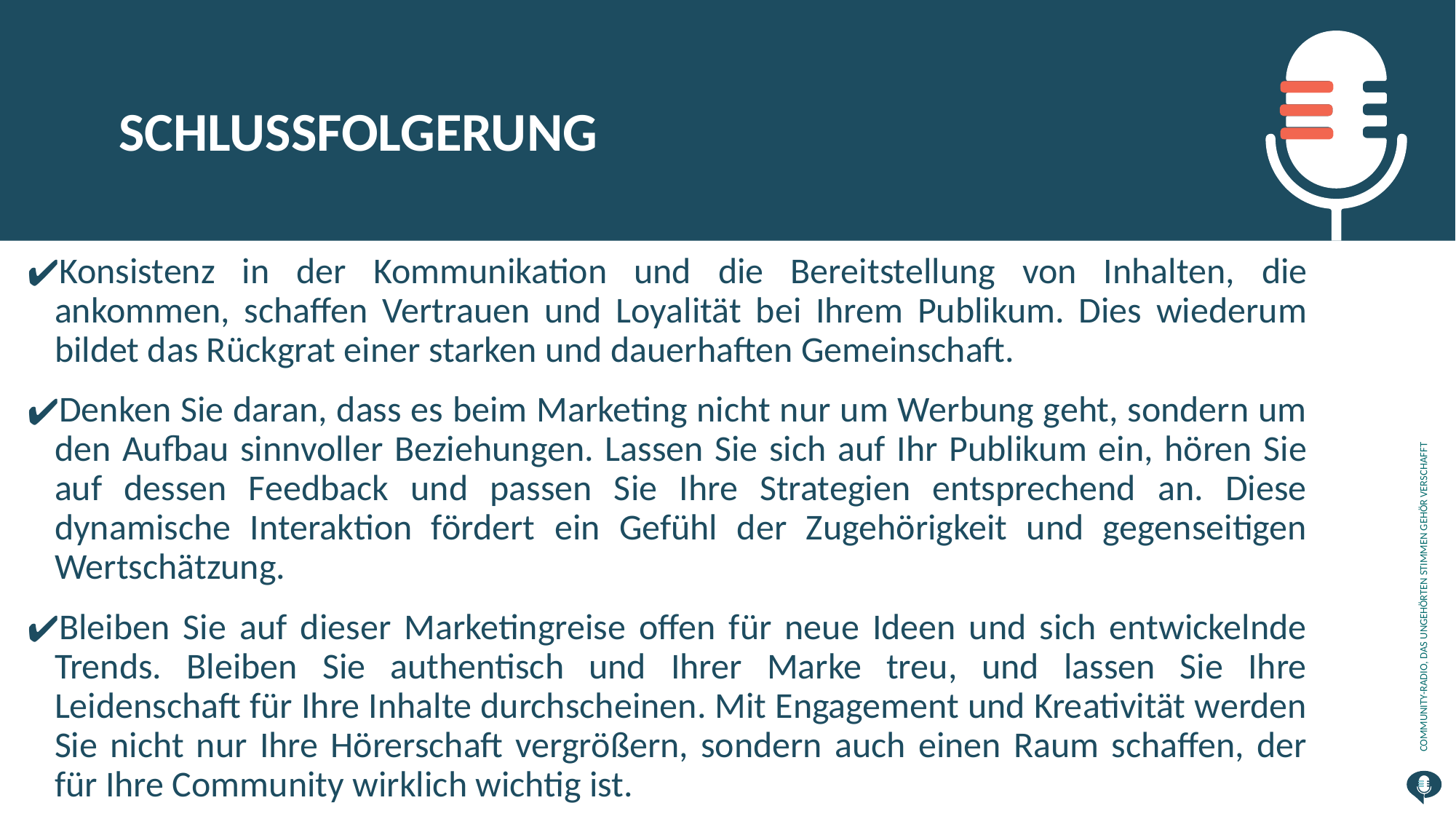

SCHLUSSFOLGERUNG
Konsistenz in der Kommunikation und die Bereitstellung von Inhalten, die ankommen, schaffen Vertrauen und Loyalität bei Ihrem Publikum. Dies wiederum bildet das Rückgrat einer starken und dauerhaften Gemeinschaft.
Denken Sie daran, dass es beim Marketing nicht nur um Werbung geht, sondern um den Aufbau sinnvoller Beziehungen. Lassen Sie sich auf Ihr Publikum ein, hören Sie auf dessen Feedback und passen Sie Ihre Strategien entsprechend an. Diese dynamische Interaktion fördert ein Gefühl der Zugehörigkeit und gegenseitigen Wertschätzung.
Bleiben Sie auf dieser Marketingreise offen für neue Ideen und sich entwickelnde Trends. Bleiben Sie authentisch und Ihrer Marke treu, und lassen Sie Ihre Leidenschaft für Ihre Inhalte durchscheinen. Mit Engagement und Kreativität werden Sie nicht nur Ihre Hörerschaft vergrößern, sondern auch einen Raum schaffen, der für Ihre Community wirklich wichtig ist.